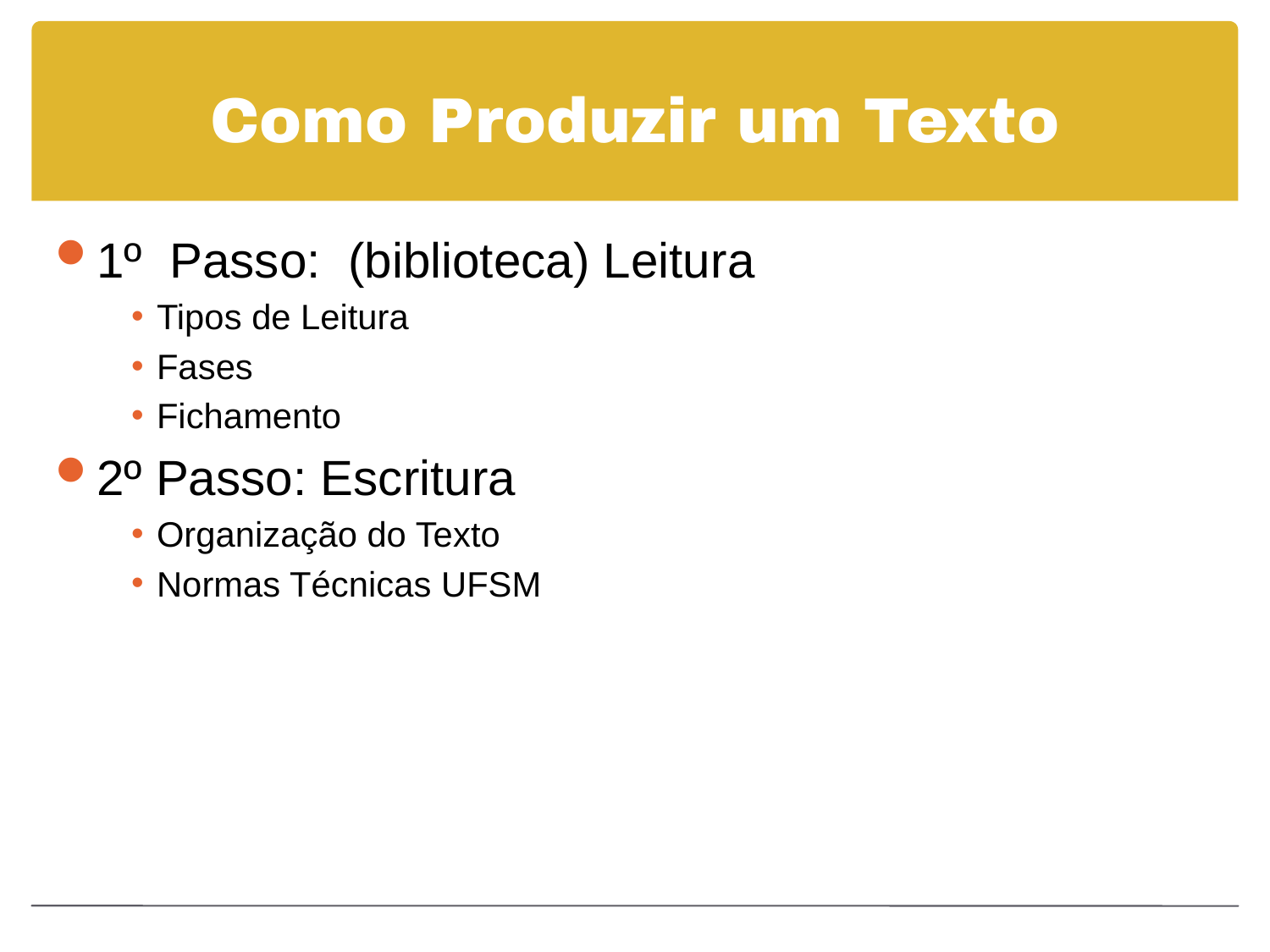

# Como Produzir um Texto
1º  Passo:  (biblioteca) Leitura
Tipos de Leitura
Fases
Fichamento
2º Passo: Escritura
Organização do Texto
Normas Técnicas UFSM